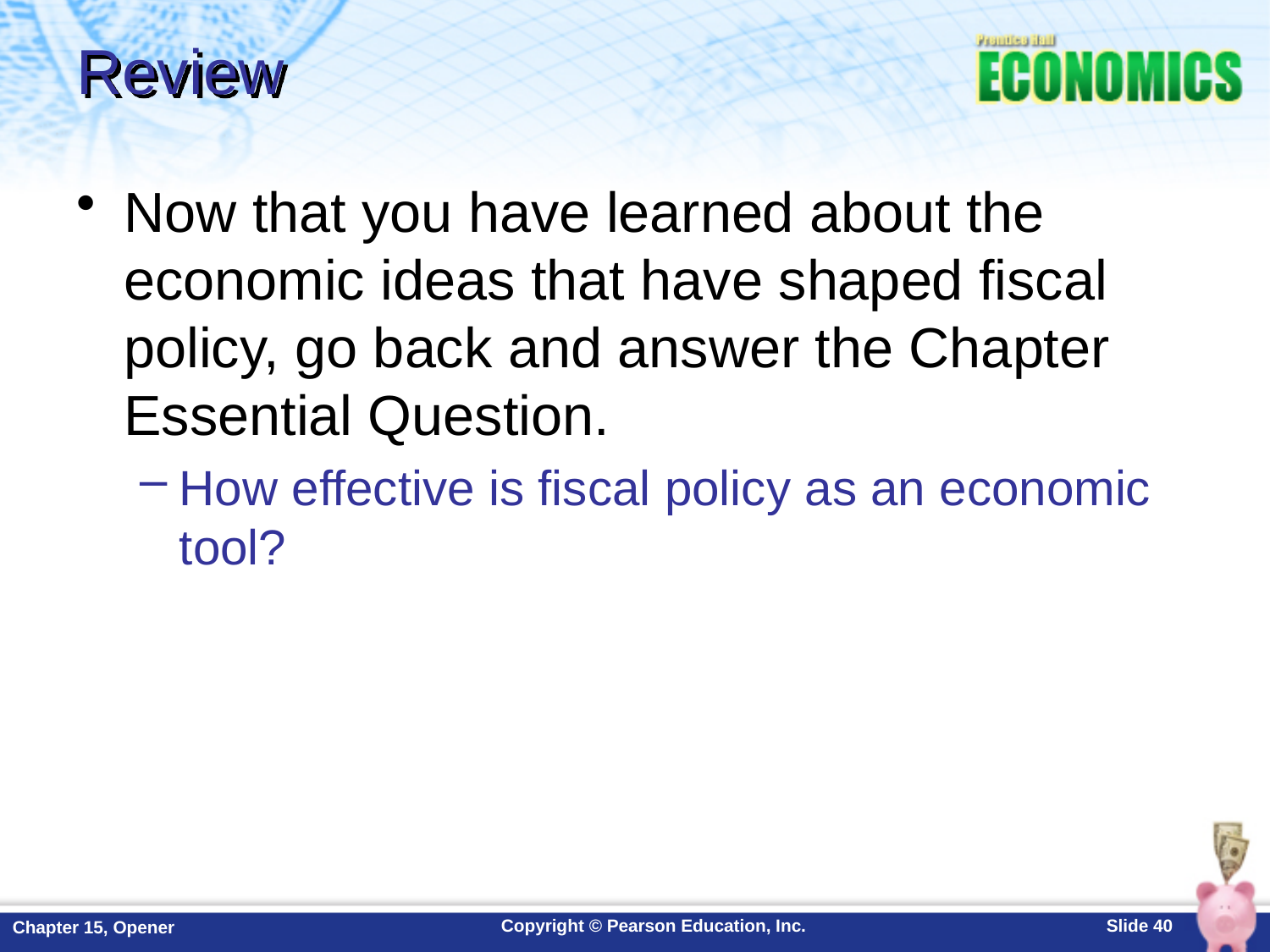

# Review
Now that you have learned about the economic ideas that have shaped fiscal policy, go back and answer the Chapter Essential Question.
How effective is fiscal policy as an economic tool?